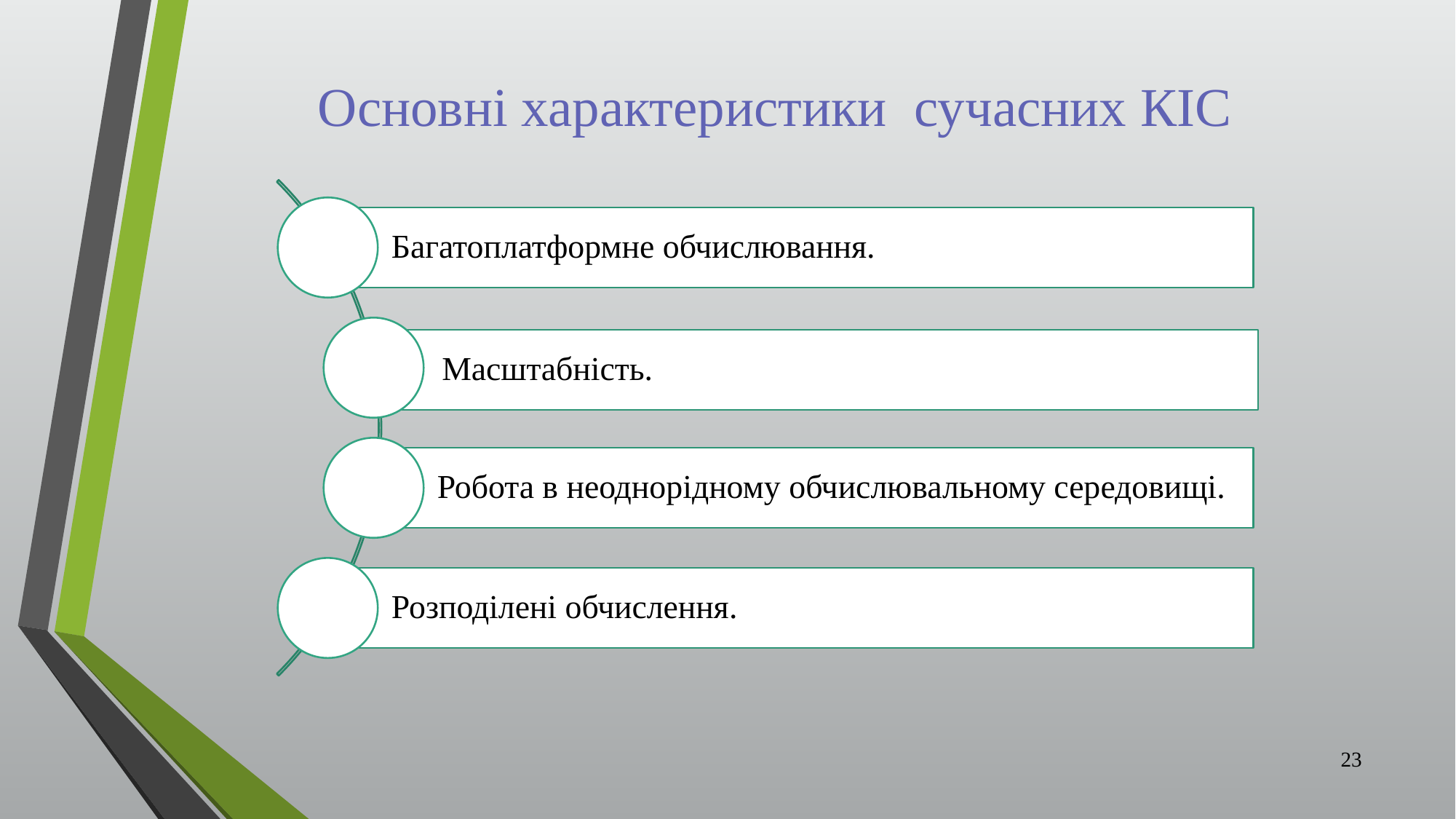

# Основні характеристики  сучасних КІС
Багатоплатформне обчислювання.
Масштабність.
Робота в неоднорідному обчислювальному середовищі.
Розподілені обчислення.
23